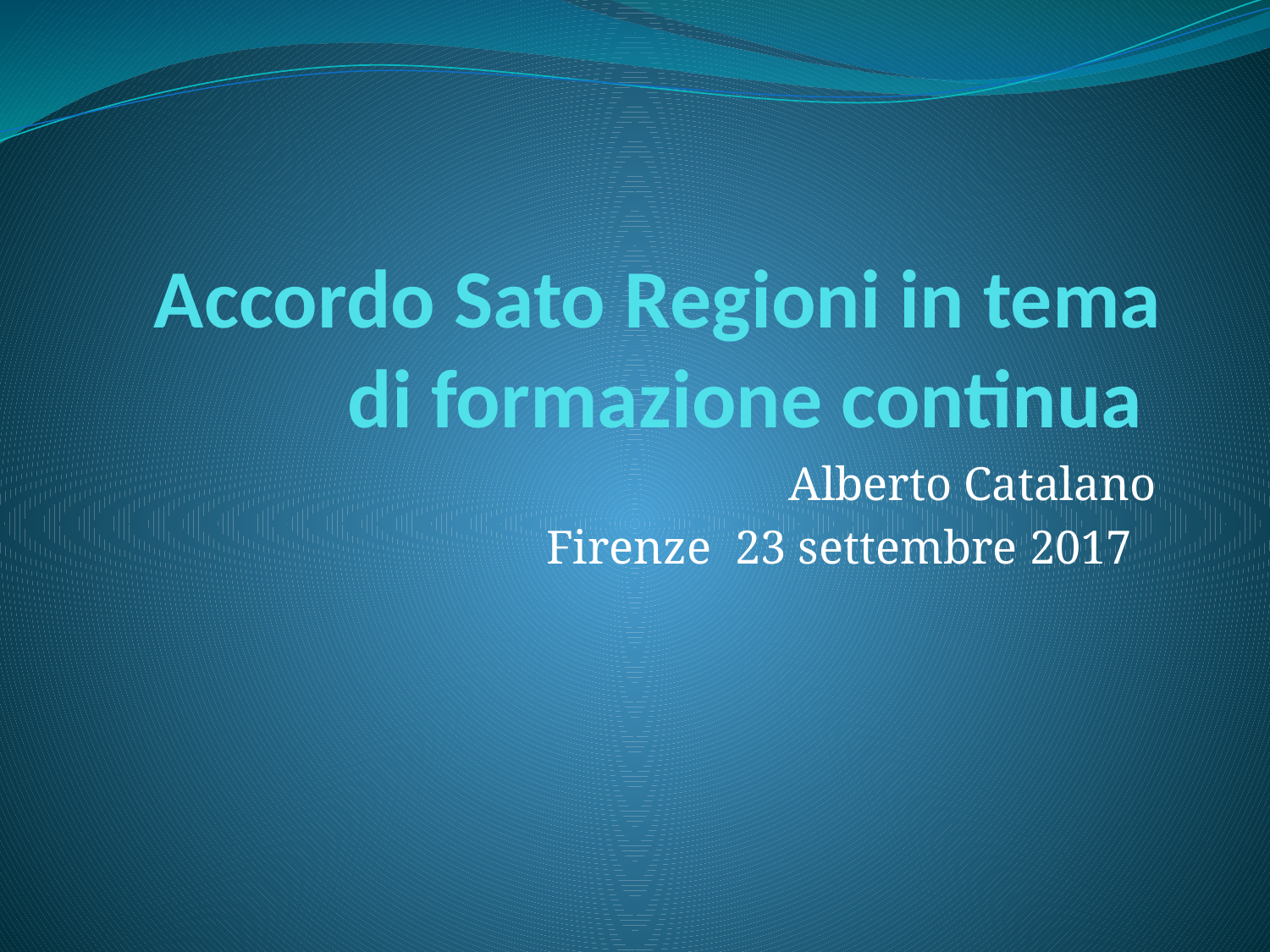

# Accordo Sato Regioni in tema di formazione continua
Alberto Catalano
Firenze  23 settembre 2017